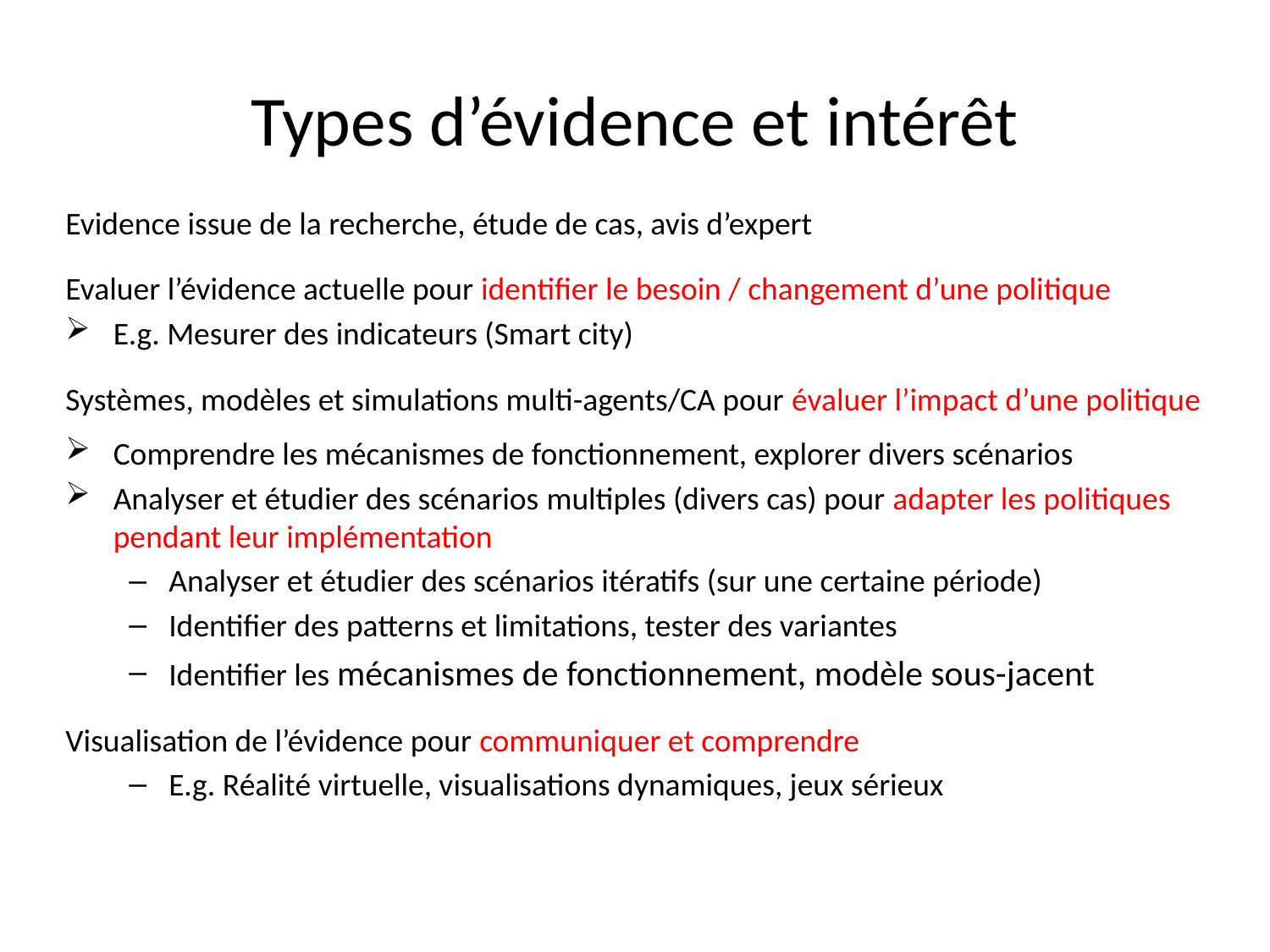

# Types d’évidence et intérêt
Evidence issue de la recherche, étude de cas, avis d’expert
Evaluer l’évidence actuelle pour identifier le besoin / changement d’une politique
E.g. Mesurer des indicateurs (Smart city)
Systèmes, modèles et simulations multi-agents/CA pour évaluer l’impact d’une politique
Comprendre les mécanismes de fonctionnement, explorer divers scénarios
Analyser et étudier des scénarios multiples (divers cas) pour adapter les politiques pendant leur implémentation
Analyser et étudier des scénarios itératifs (sur une certaine période)
Identifier des patterns et limitations, tester des variantes
Identifier les mécanismes de fonctionnement, modèle sous-jacent
Visualisation de l’évidence pour communiquer et comprendre
E.g. Réalité virtuelle, visualisations dynamiques, jeux sérieux